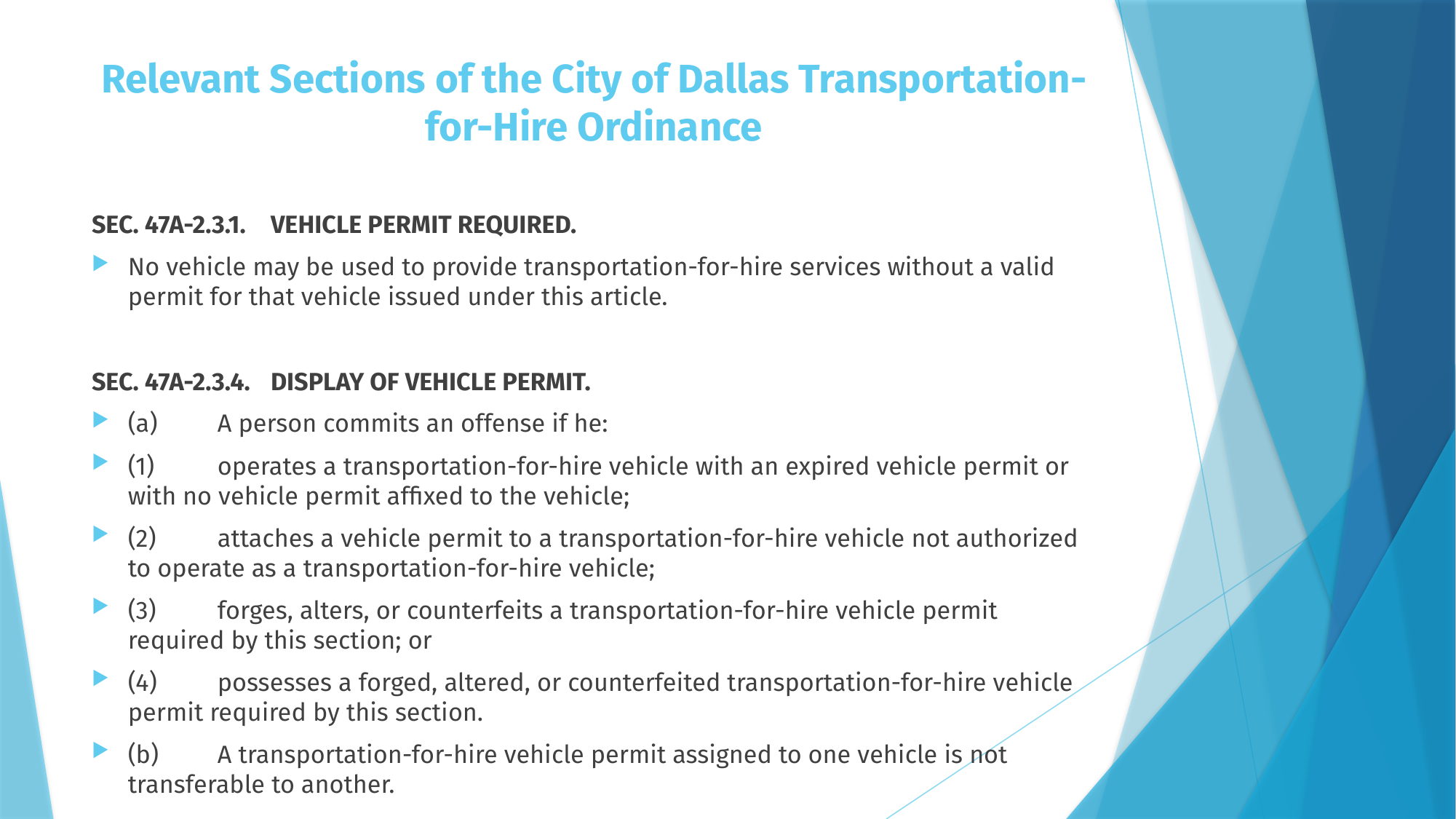

# Relevant Sections of the City of Dallas Transportation-for-Hire Ordinance
SEC. 47A-2.3.1.	VEHICLE PERMIT REQUIRED.
No vehicle may be used to provide transportation-for-hire services without a valid permit for that vehicle issued under this article.

SEC. 47A-2.3.4.	DISPLAY OF VEHICLE PERMIT.
	(a)	A person commits an offense if he:
		(1)	operates a transportation-for-hire vehicle with an expired vehicle permit or with no vehicle permit affixed to the vehicle;
		(2)	attaches a vehicle permit to a transportation-for-hire vehicle not authorized to operate as a transportation-for-hire vehicle;
		(3)	forges, alters, or counterfeits a transportation-for-hire vehicle permit required by this section; or
		(4)	possesses a forged, altered, or counterfeited transportation-for-hire vehicle permit required by this section.
	(b)	A transportation-for-hire vehicle permit assigned to one vehicle is not transferable to another.